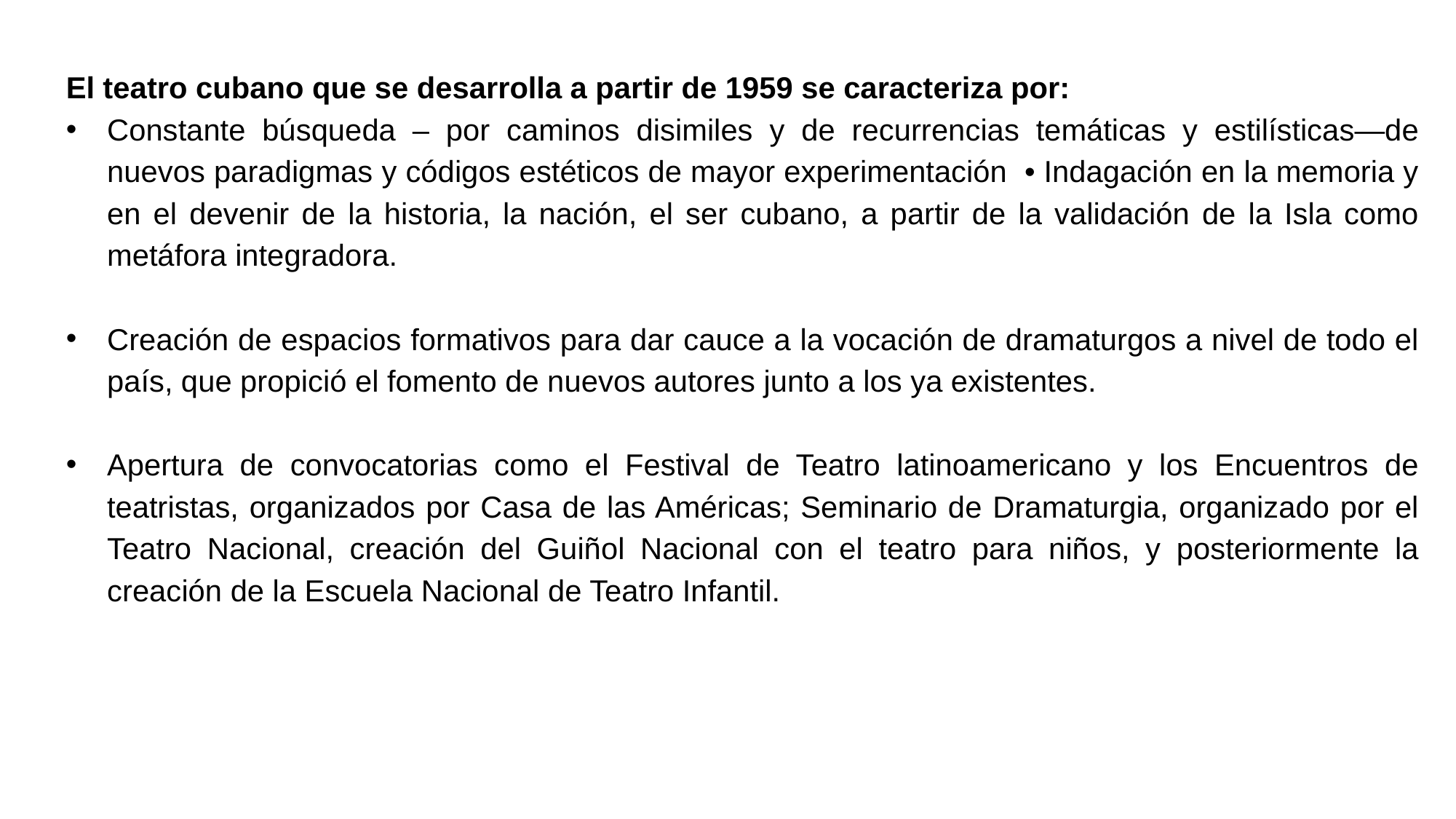

El teatro cubano que se desarrolla a partir de 1959 se caracteriza por:
Constante búsqueda – por caminos disimiles y de recurrencias temáticas y estilísticas—de nuevos paradigmas y códigos estéticos de mayor experimentación  • Indagación en la memoria y en el devenir de la historia, la nación, el ser cubano, a partir de la validación de la Isla como metáfora integradora.

Creación de espacios formativos para dar cauce a la vocación de dramaturgos a nivel de todo el país, que propició el fomento de nuevos autores junto a los ya existentes.

Apertura de convocatorias como el Festival de Teatro latinoamericano y los Encuentros de teatristas, organizados por Casa de las Américas; Seminario de Dramaturgia, organizado por el Teatro Nacional, creación del Guiñol Nacional con el teatro para niños, y posteriormente la creación de la Escuela Nacional de Teatro Infantil.